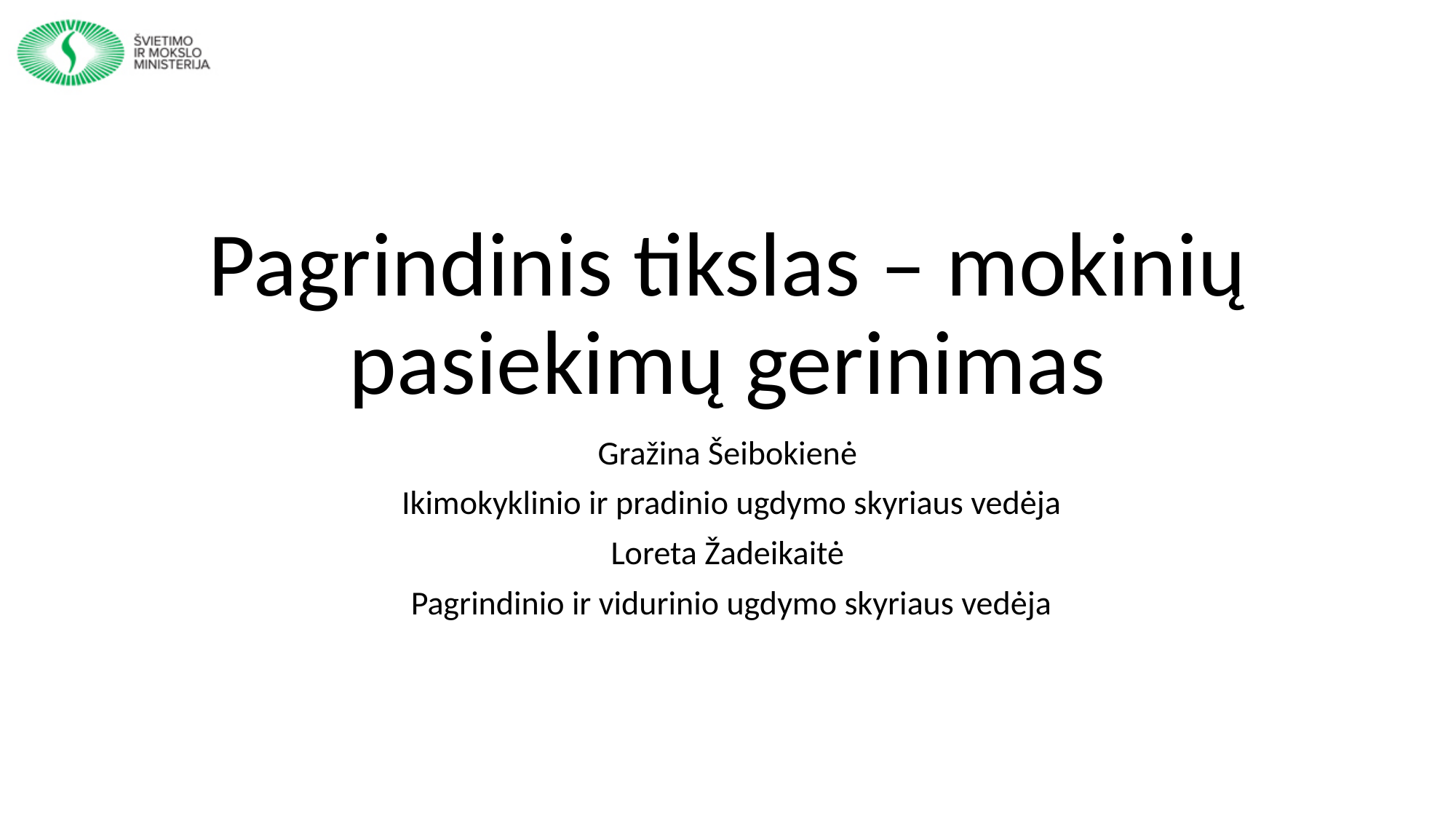

# Pagrindinis tikslas – mokinių pasiekimų gerinimas
Gražina Šeibokienė
 Ikimokyklinio ir pradinio ugdymo skyriaus vedėja
Loreta Žadeikaitė
 Pagrindinio ir vidurinio ugdymo skyriaus vedėja